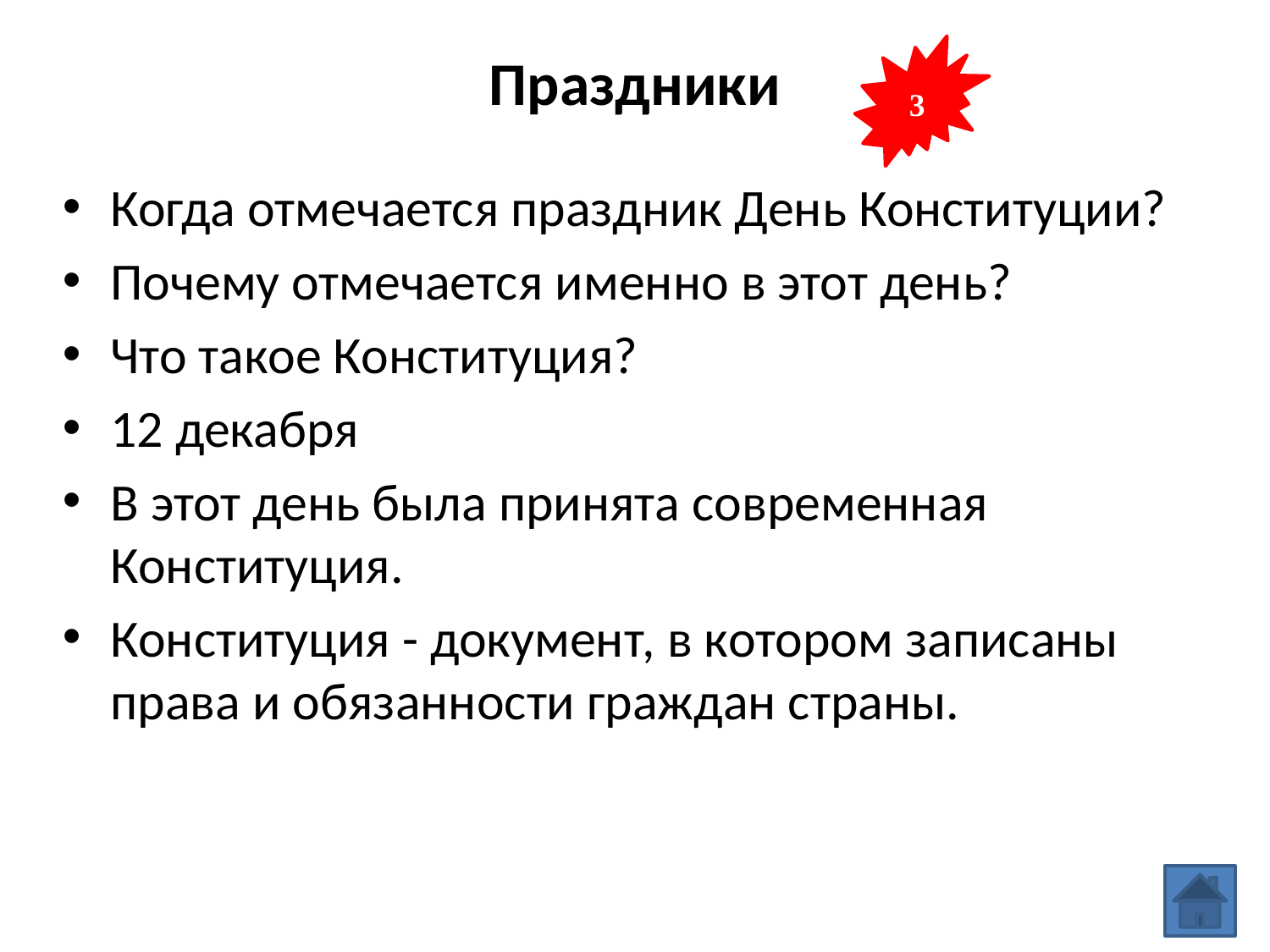

3
# Праздники
Когда отмечается праздник День Конституции?
Почему отмечается именно в этот день?
Что такое Конституция?
12 декабря
В этот день была принята современная Конституция.
Конституция - документ, в котором записаны права и обязанности граждан страны.